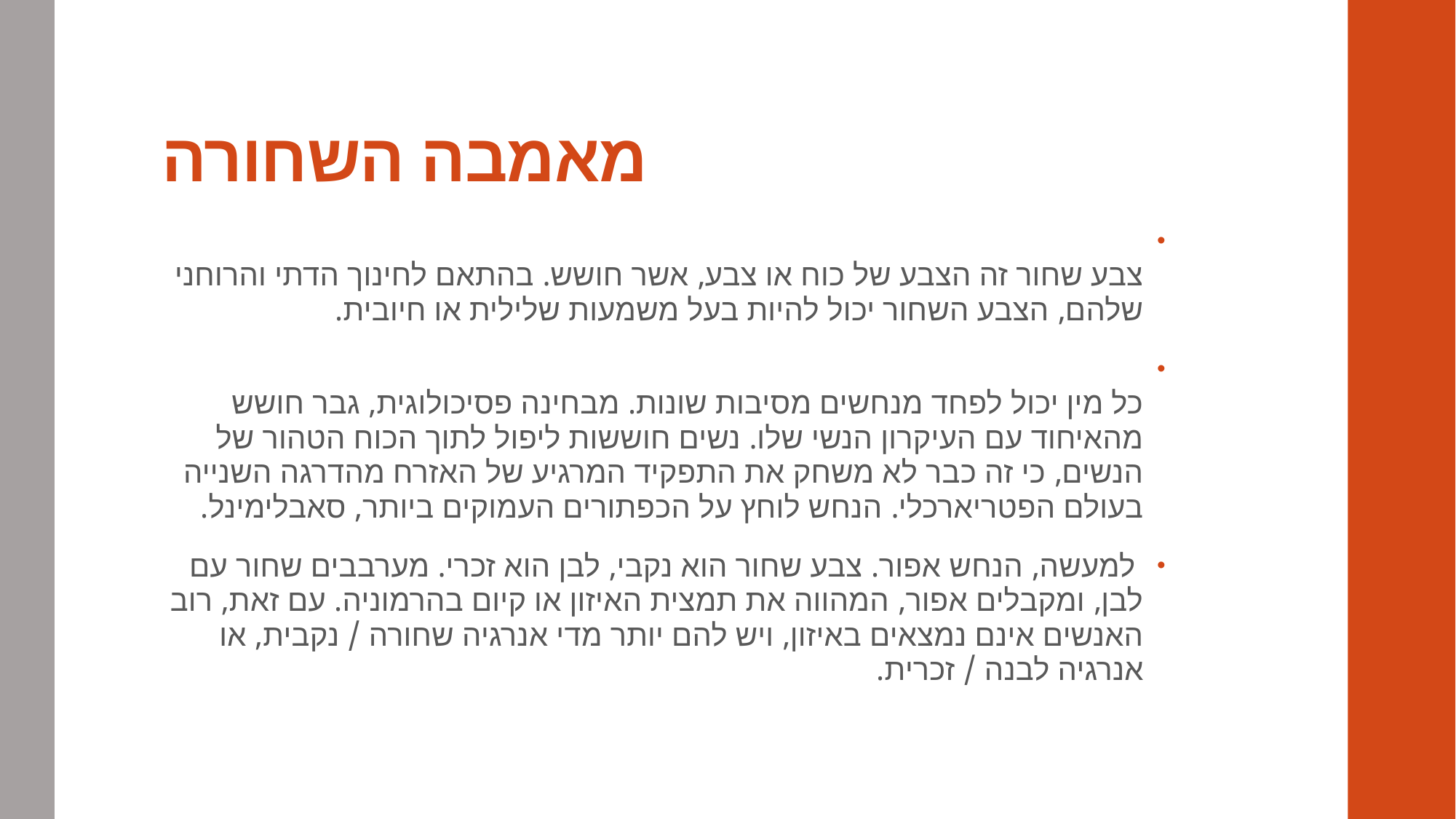

# מאמבה השחורה
צבע שחור זה הצבע של כוח או צבע, אשר חושש. בהתאם לחינוך הדתי והרוחני שלהם, הצבע השחור יכול להיות בעל משמעות שלילית או חיובית.
כל מין יכול לפחד מנחשים מסיבות שונות. מבחינה פסיכולוגית, גבר חושש מהאיחוד עם העיקרון הנשי שלו. נשים חוששות ליפול לתוך הכוח הטהור של הנשים, כי זה כבר לא משחק את התפקיד המרגיע של האזרח מהדרגה השנייה בעולם הפטריארכלי. הנחש לוחץ על הכפתורים העמוקים ביותר, סאבלימינל.
 למעשה, הנחש אפור. צבע שחור הוא נקבי, לבן הוא זכרי. מערבבים שחור עם לבן, ומקבלים אפור, המהווה את תמצית האיזון או קיום בהרמוניה. עם זאת, רוב האנשים אינם נמצאים באיזון, ויש להם יותר מדי אנרגיה שחורה / נקבית, או אנרגיה לבנה / זכרית.